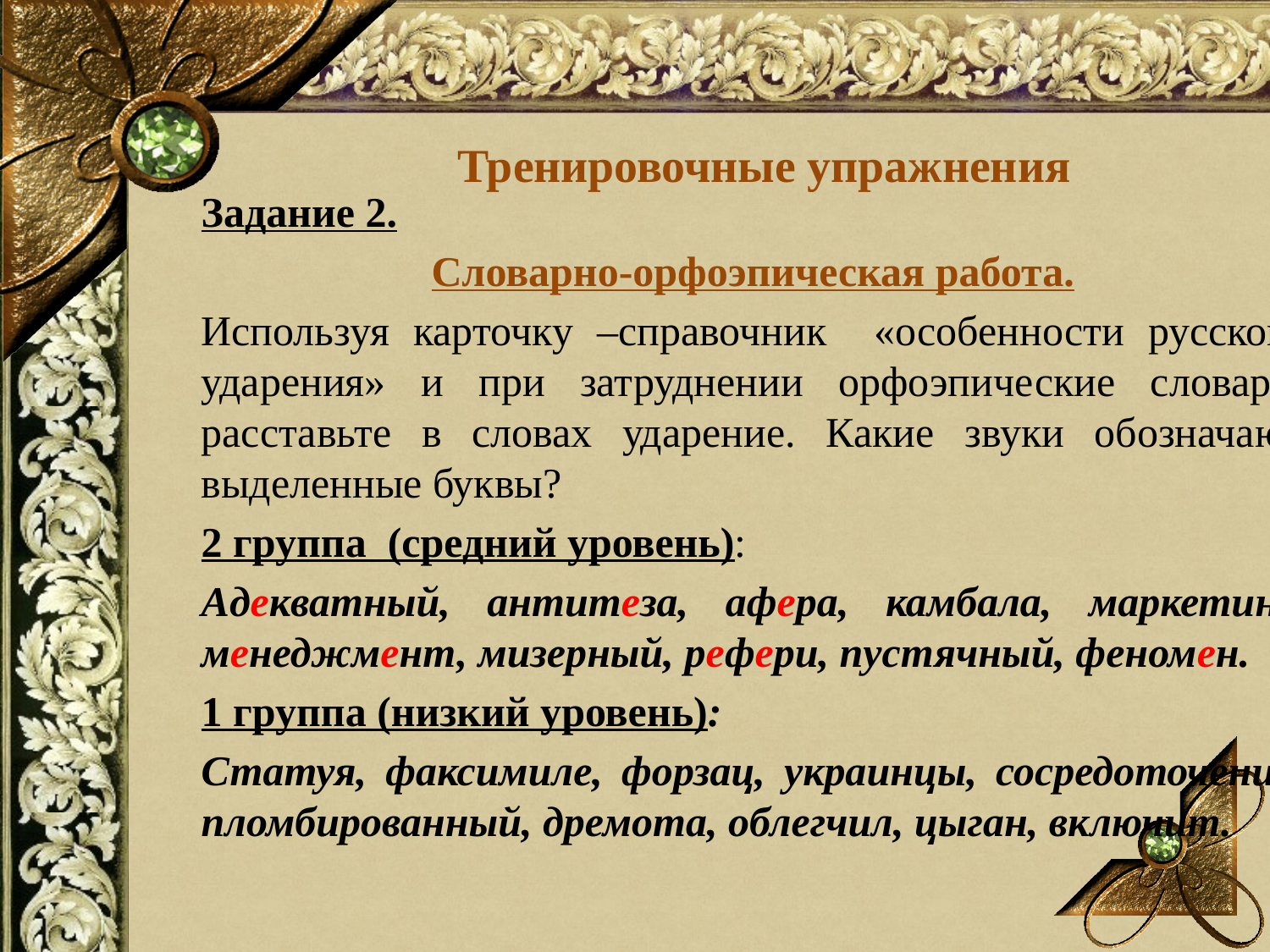

# Тренировочные упражнения
Задание 2.
Словарно-орфоэпическая работа.
Используя карточку –справочник  «особенности русского ударения» и при затруднении орфоэпические словари, расставьте в словах ударение. Какие звуки обозначают выделенные буквы?
2 группа  (средний уровень):
Адекватный, антитеза, афера, камбала, маркетинг, менеджмент, мизерный, рефери, пустячный, феномен.
1 группа (низкий уровень):
Статуя, факсимиле, форзац, украинцы, сосредоточение, пломбированный, дремота, облегчил, цыган, включит.